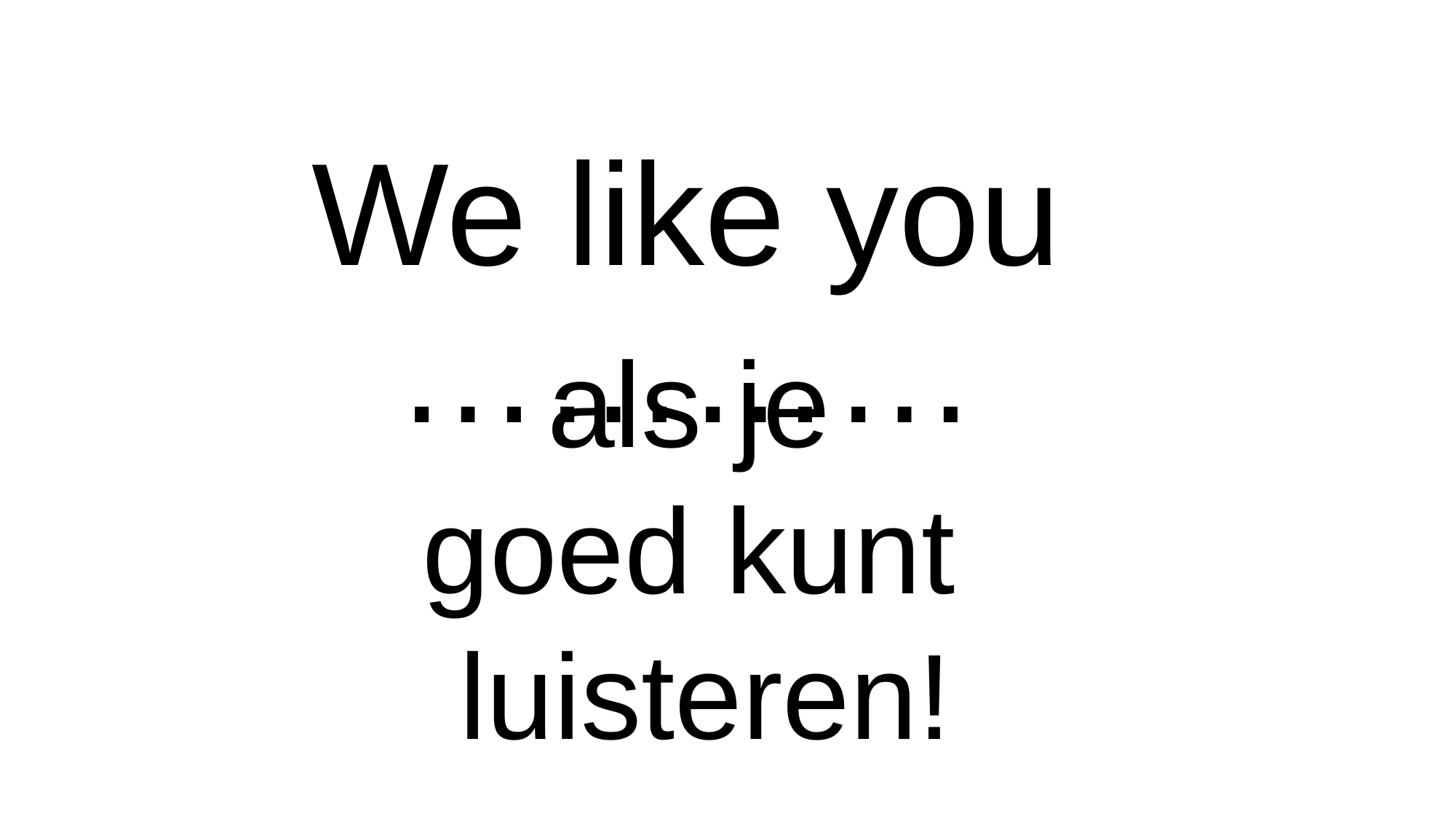

We like you …………
als je
goed kunt
luisteren!